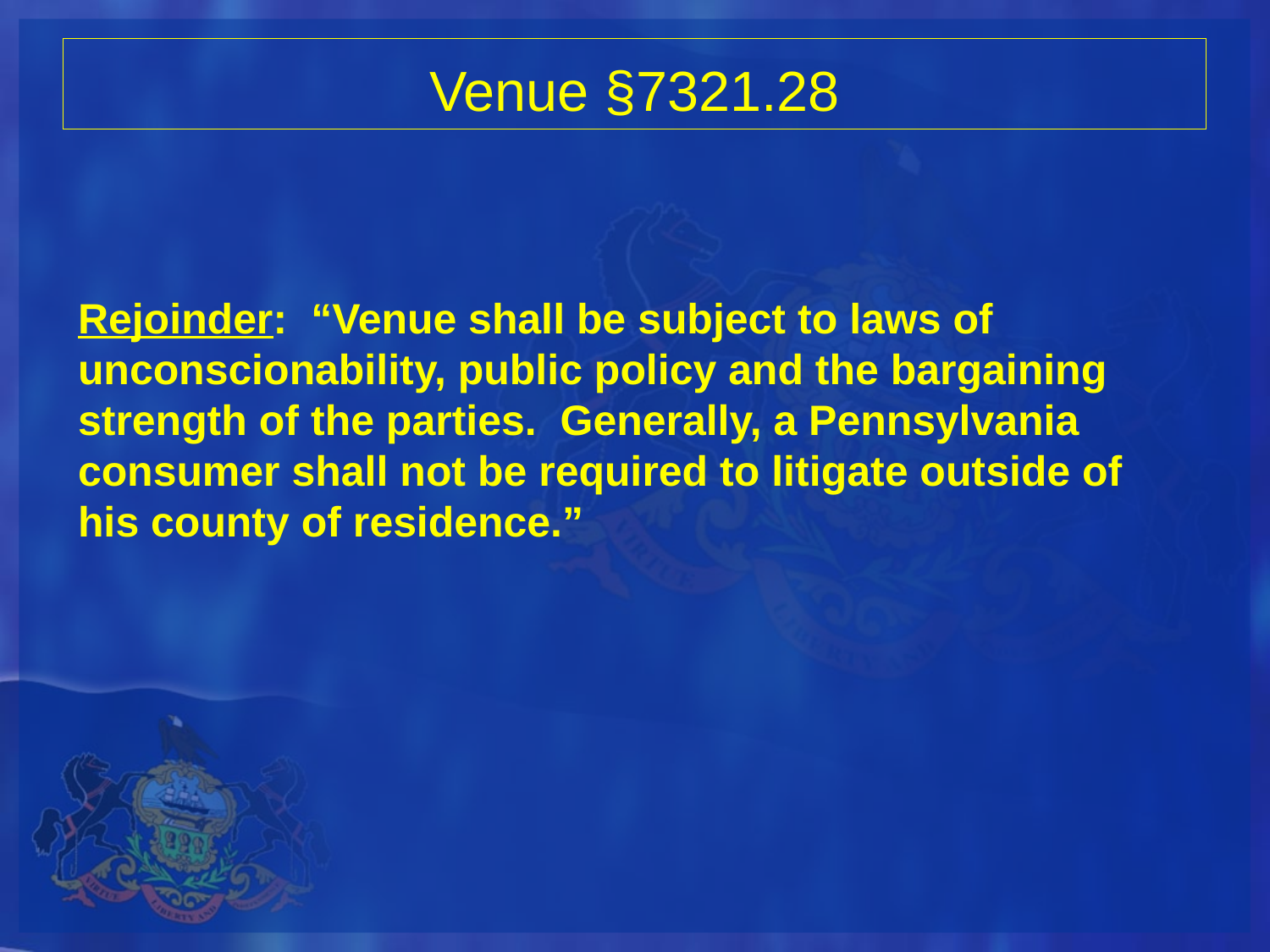

# Venue §7321.28
Rejoinder:  “Venue shall be subject to laws of unconscionability, public policy and the bargaining strength of the parties.  Generally, a Pennsylvania consumer shall not be required to litigate outside of his county of residence.”